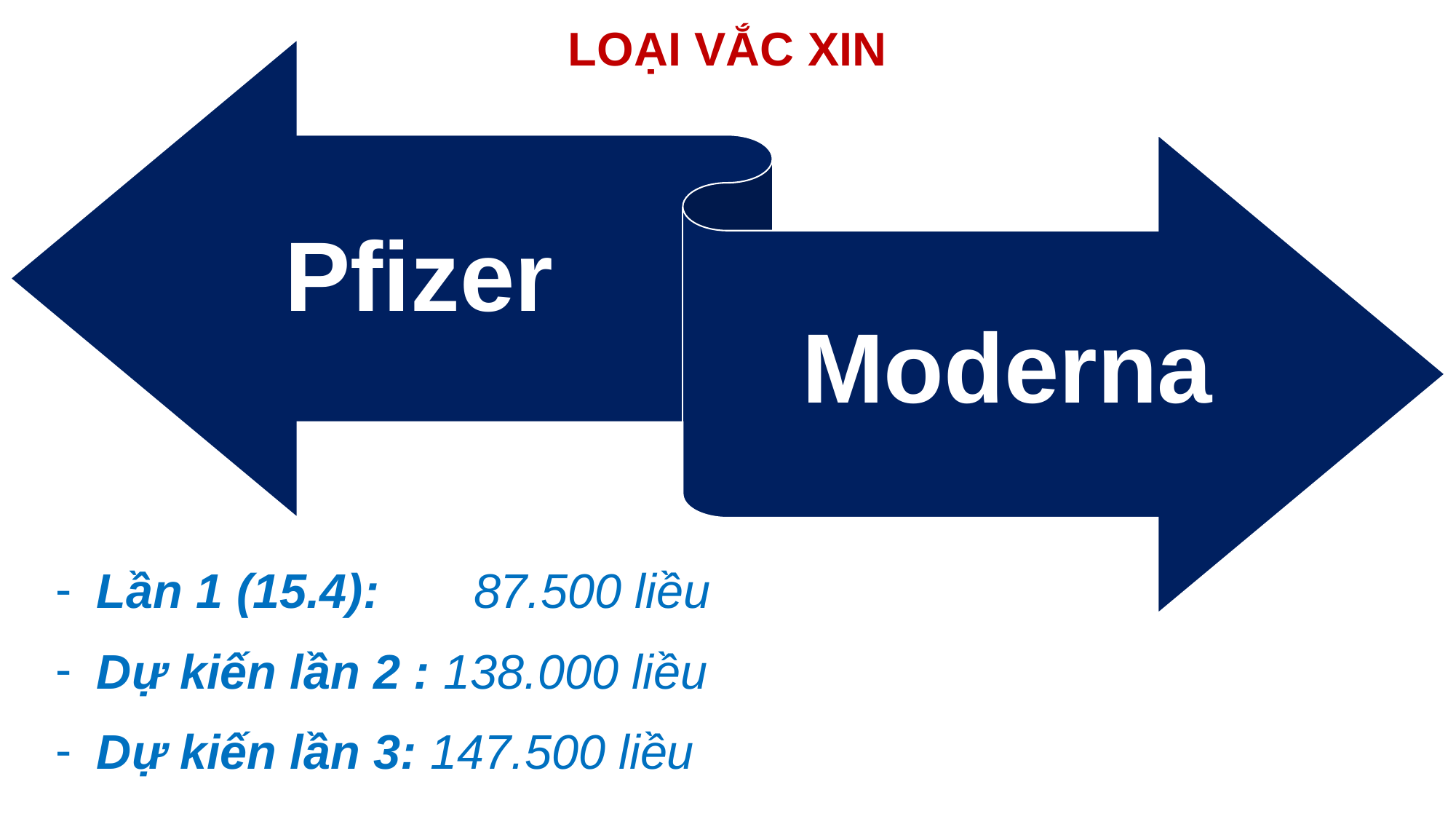

Pfizer
Moderna
# LOẠI VẮC XIN
Lần 1 (15.4):       87.500 liều
Dự kiến lần 2 : 138.000 liều
Dự kiến lần 3: 147.500 liều